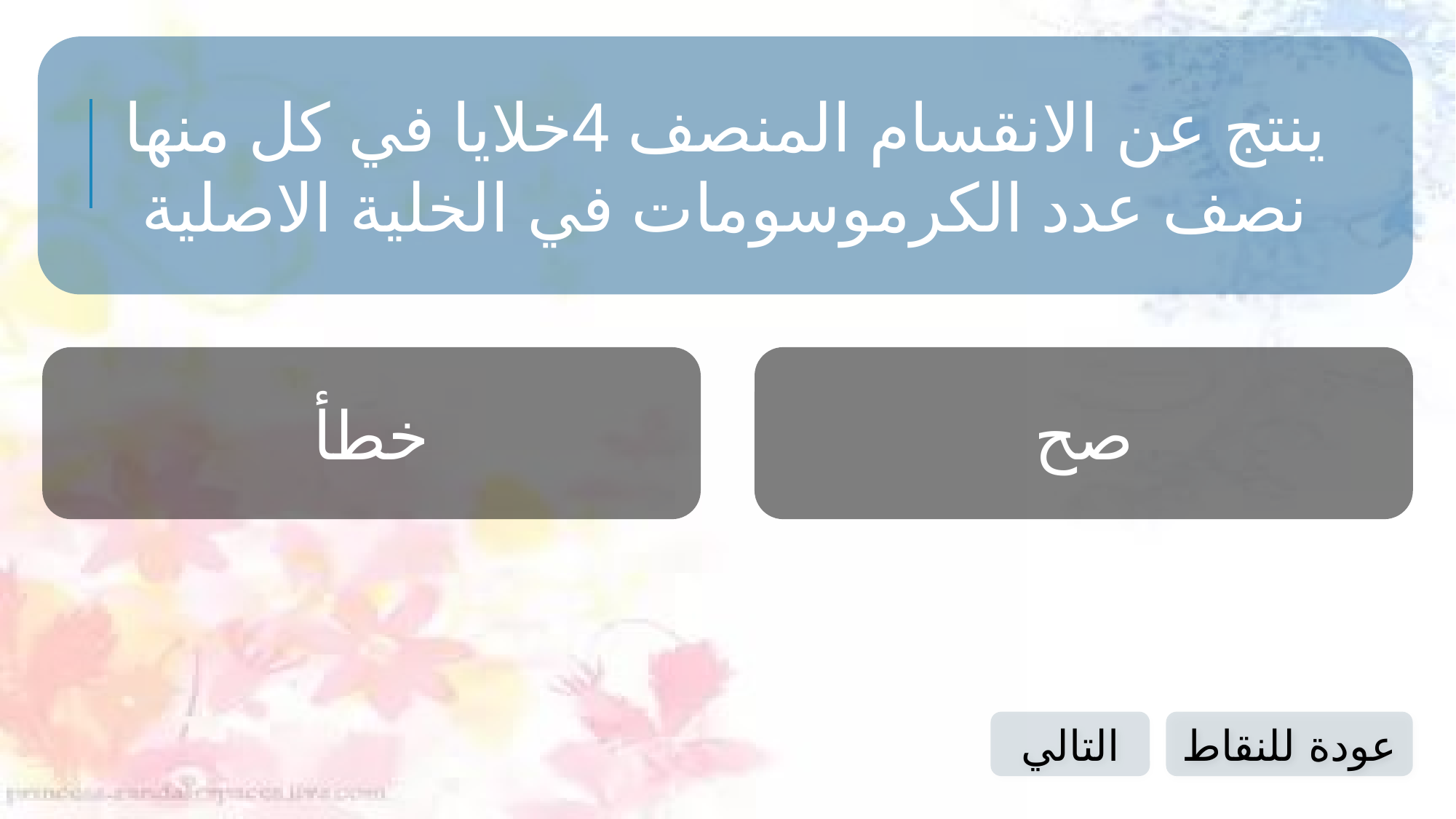

ينتج عن الانقسام المنصف 4خلايا في كل منها نصف عدد الكرموسومات في الخلية الاصلية
خطأ
صح
التالي
عودة للنقاط